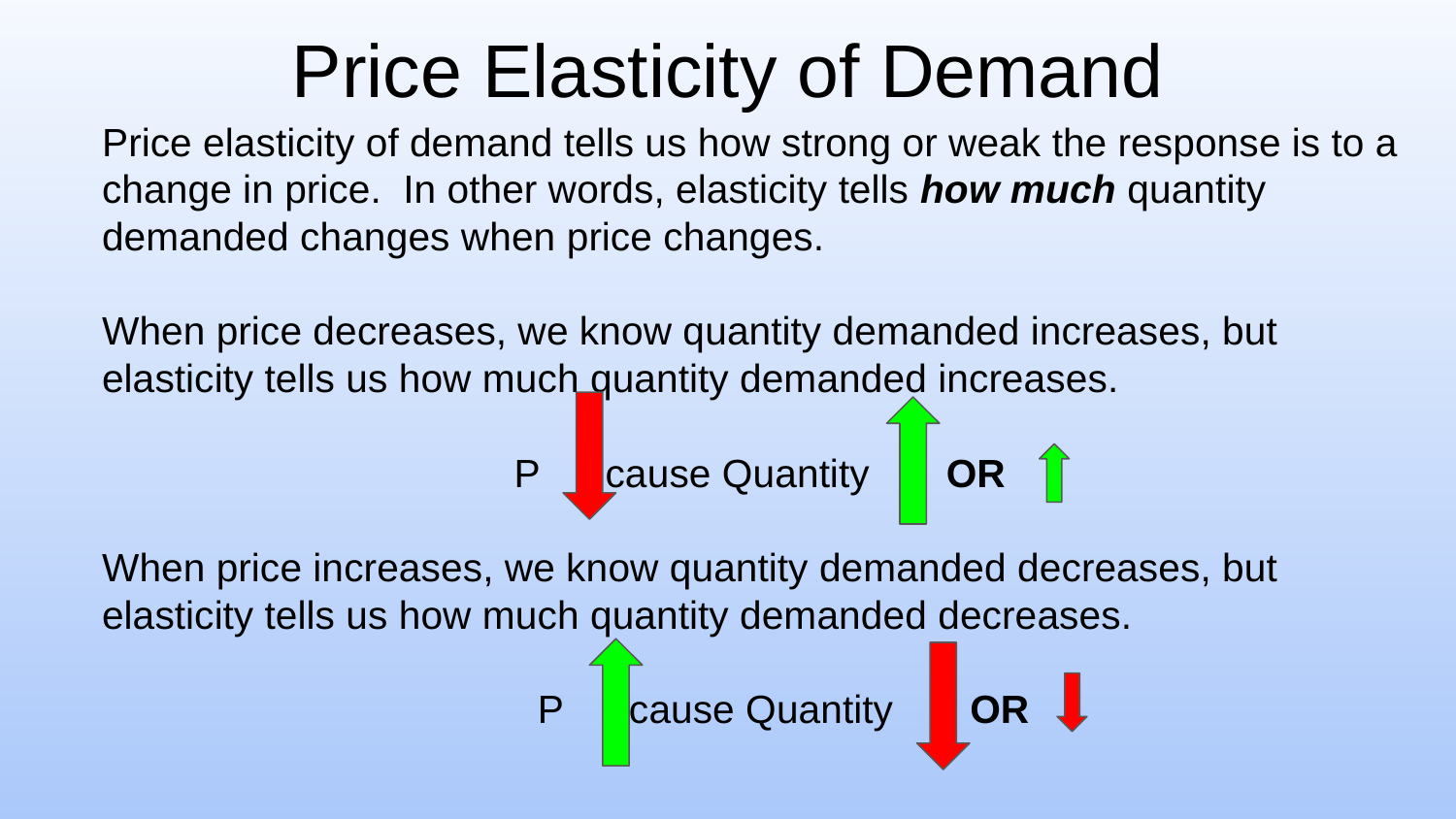

# Price Elasticity of Demand
Price elasticity of demand tells us how strong or weak the response is to a change in price.  In other words, elasticity tells how much quantity demanded changes when price changes.

When price decreases, we know quantity demanded increases, but elasticity tells us how much quantity demanded increases.

P      cause Quantity       OR

When price increases, we know quantity demanded decreases, but elasticity tells us how much quantity demanded decreases.

           P      cause Quantity       OR